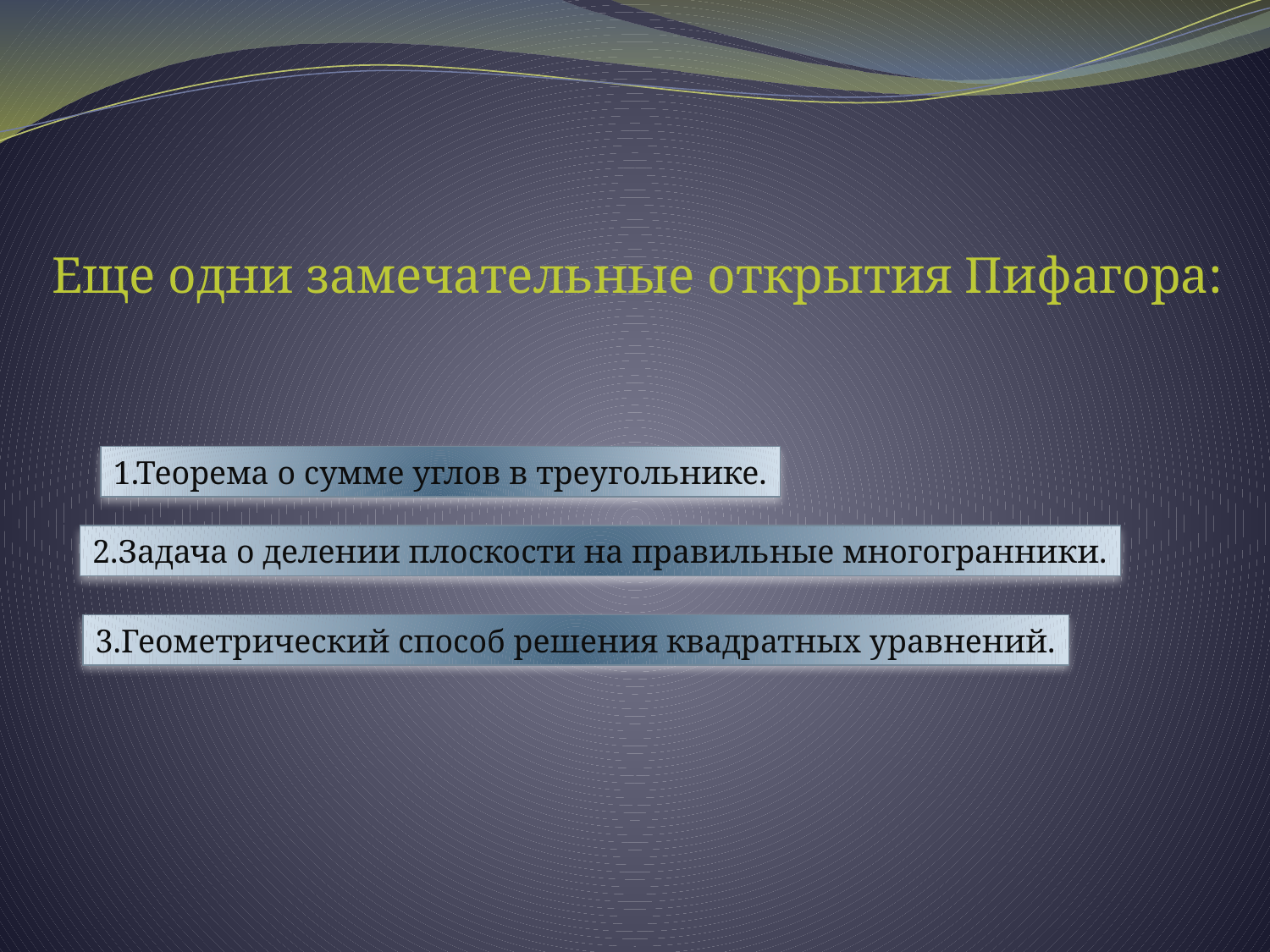

Еще одни замечательные открытия Пифагора:
1.Теорема о сумме углов в треугольнике.
2.Задача о делении плоскости на правильные многогранники.
3.Геометрический способ решения квадратных уравнений.